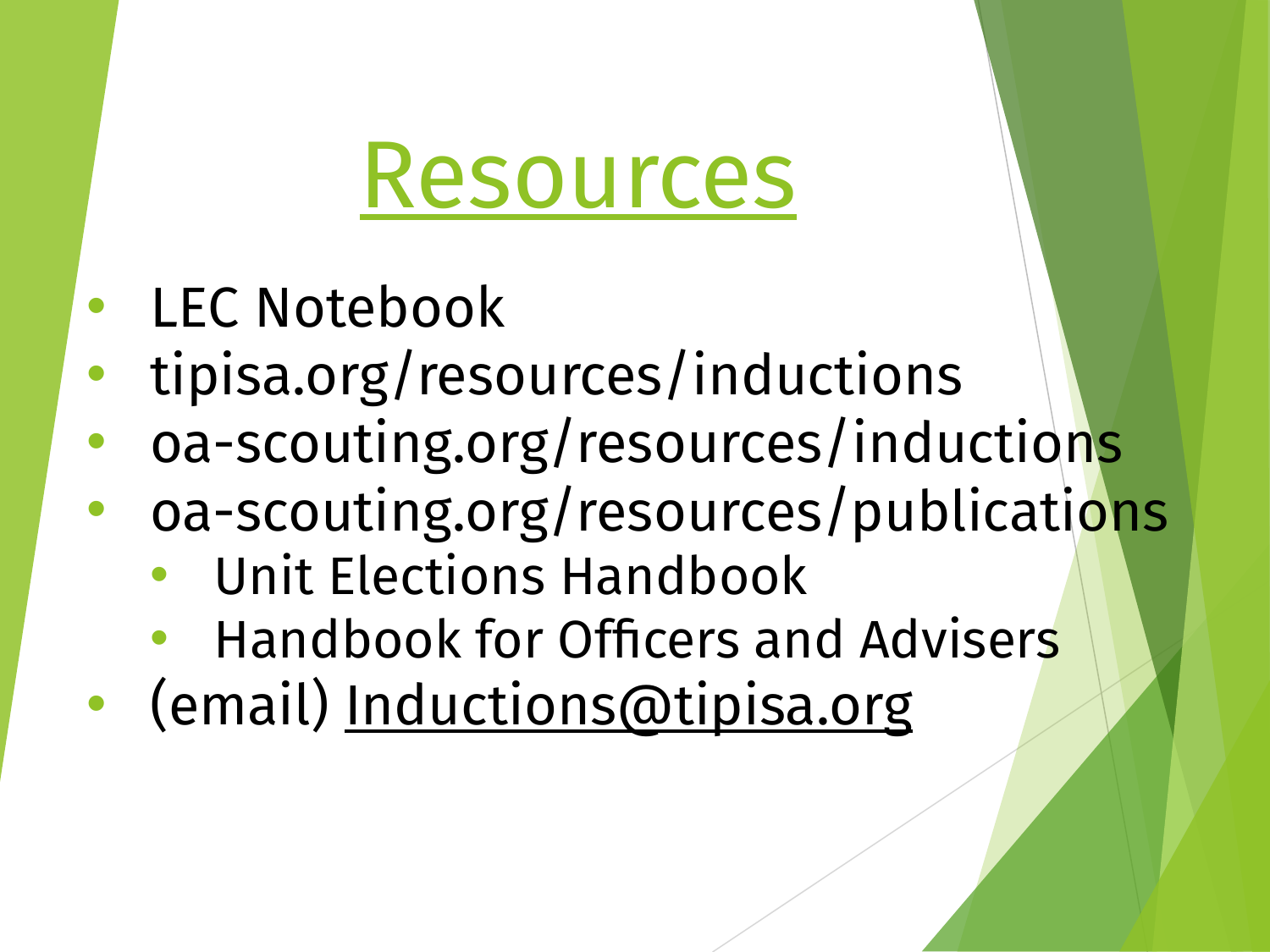

# Resources
LEC Notebook
tipisa.org/resources/inductions
oa-scouting.org/resources/inductions
oa-scouting.org/resources/publications
Unit Elections Handbook
Handbook for Officers and Advisers
(email) Inductions@tipisa.org